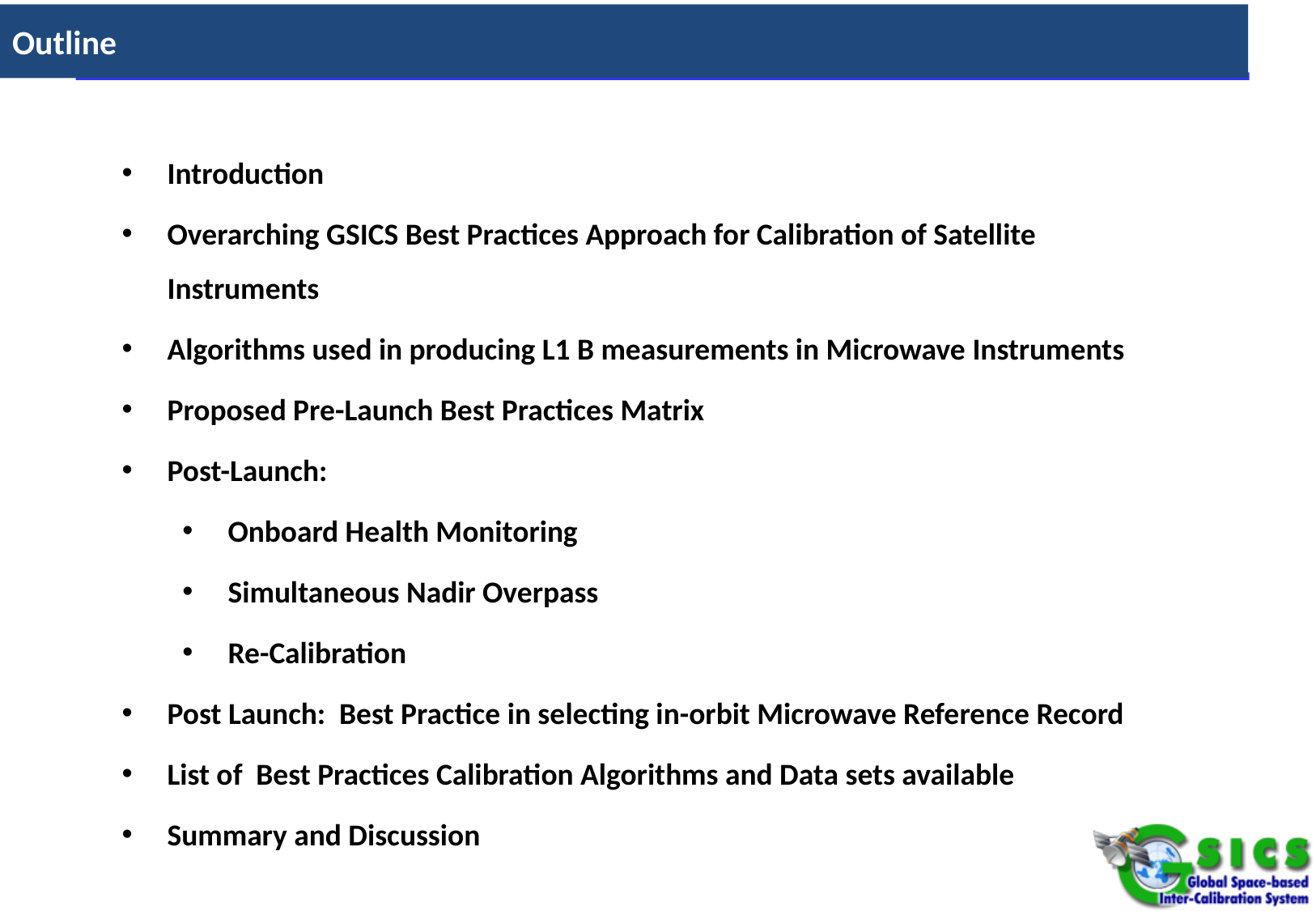

Outline
# Outline
Introduction
Overarching GSICS Best Practices Approach for Calibration of Satellite Instruments
Algorithms used in producing L1 B measurements in Microwave Instruments
Proposed Pre-Launch Best Practices Matrix
Post-Launch:
Onboard Health Monitoring
Simultaneous Nadir Overpass
Re-Calibration
Post Launch:  Best Practice in selecting in-orbit Microwave Reference Record
List of  Best Practices Calibration Algorithms and Data sets available
Summary and Discussion